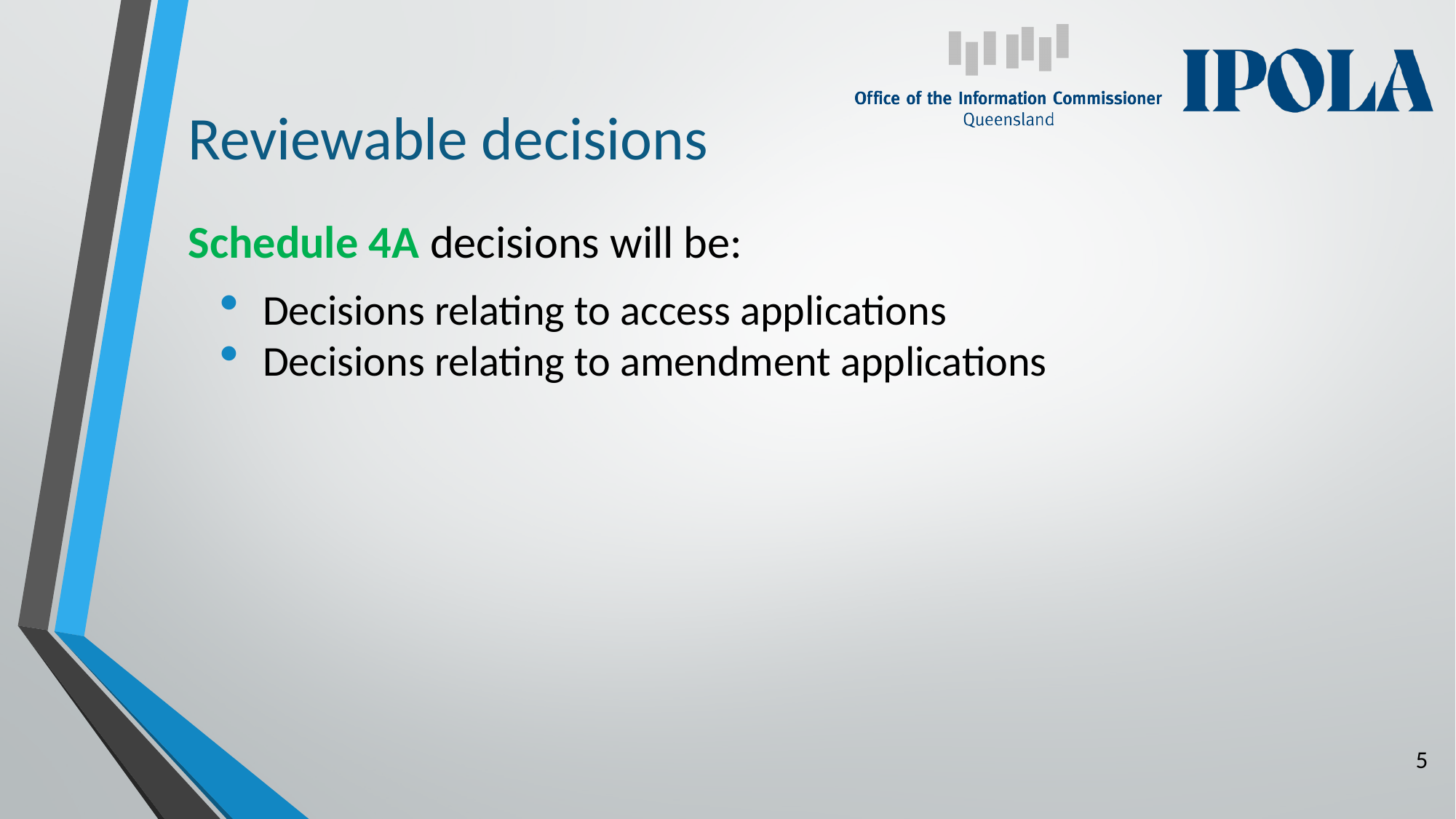

# Reviewable decisions
Schedule 4A decisions will be:
Decisions relating to access applications
Decisions relating to amendment applications

5